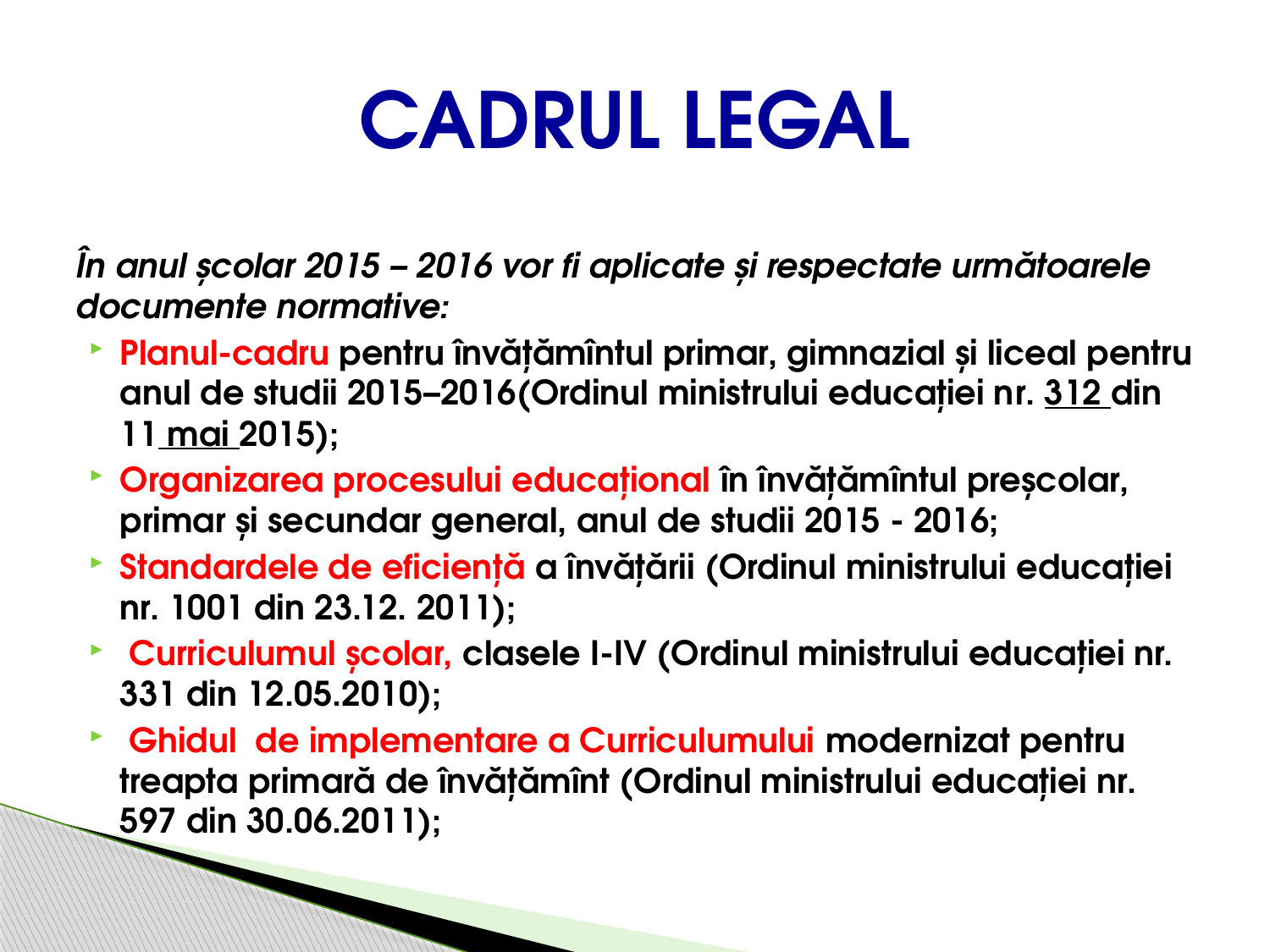

# CADRUL LEGAL
În anul școlar 2015 – 2016 vor fi aplicate și respectate următoarele documente normative:
Planul-cadru pentru învățămîntul primar, gimnazial și liceal pentru anul de studii 2015–2016(Ordinul ministrului educației nr. 312 din 11 mai 2015);
Organizarea procesului educațional în învățămîntul preșcolar, primar și secundar general, anul de studii 2015 - 2016;
Standardele de eficienţă a învăţării (Ordinul ministrului educației nr. 1001 din 23.12. 2011);
 Curriculumul școlar, clasele I-IV (Ordinul ministrului educației nr. 331 din 12.05.2010);
 Ghidul  de implementare a Curriculumului modernizat pentru treapta primară de învățămînt (Ordinul ministrului educației nr. 597 din 30.06.2011);